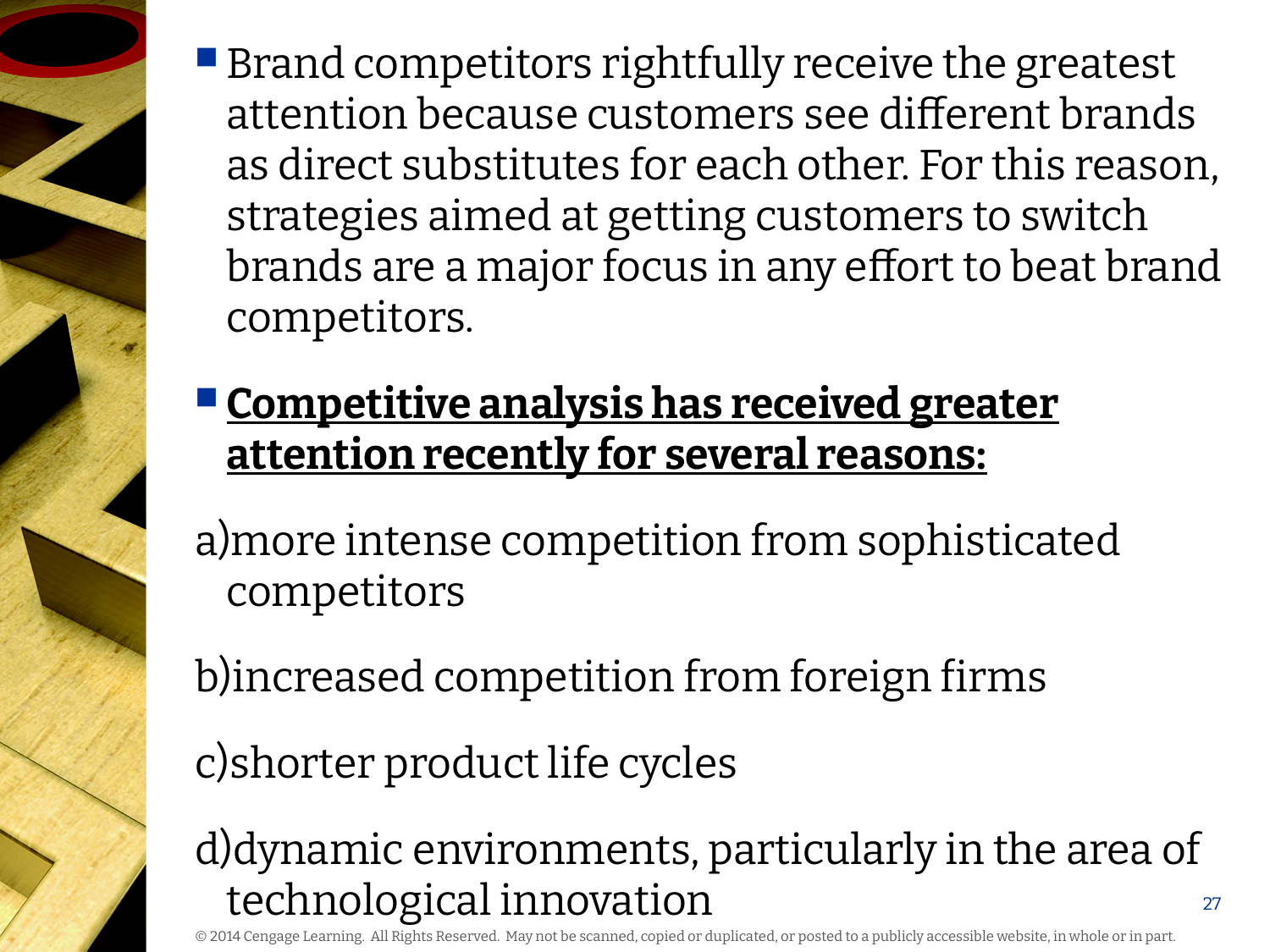

Brand competitors rightfully receive the greatest attention because customers see different brands as direct substitutes for each other. For this reason, strategies aimed at getting customers to switch brands are a major focus in any effort to beat brand competitors.
Competitive analysis has received greater attention recently for several reasons:
a)more intense competition from sophisticated competitors
b)increased competition from foreign firms
c)shorter product life cycles
d)dynamic environments, particularly in the area of technological innovation

27